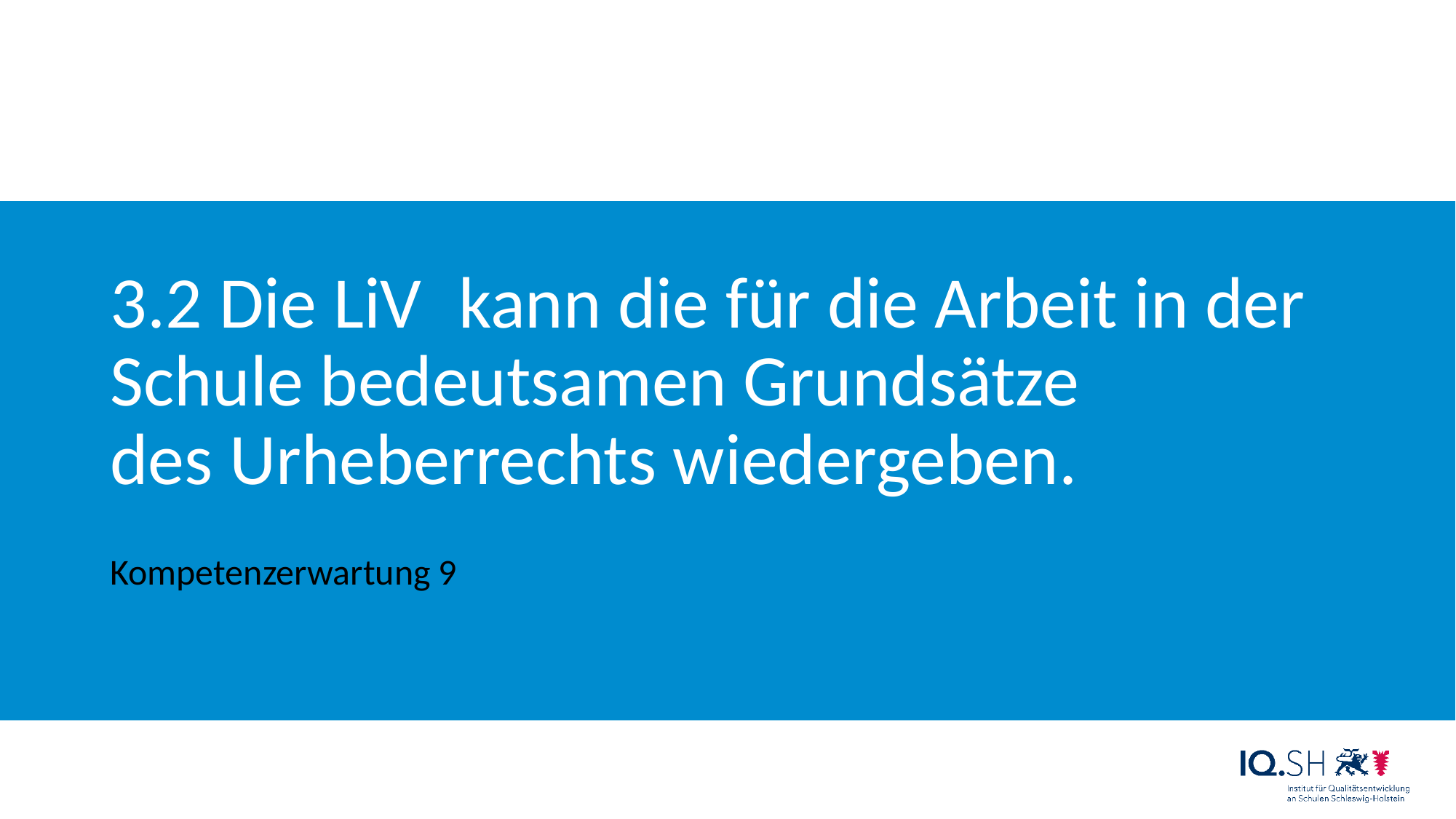

# 3.2 	Die LiV  kann die für die Arbeit in der Schule bedeutsamen Grundsätze des Urheberrechts wiedergeben.
Kompetenzerwartung 9